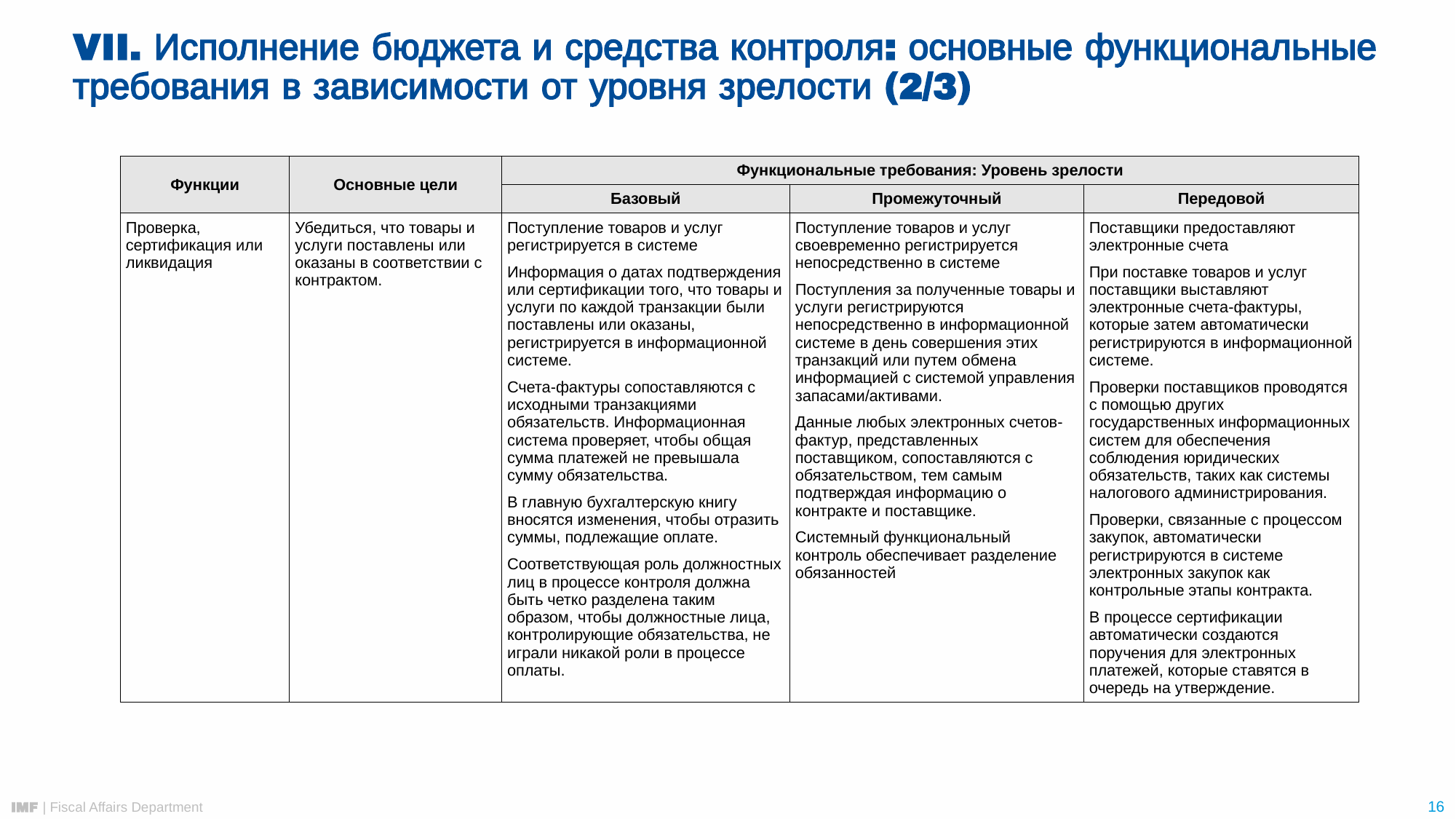

# VII. Исполнение бюджета и средства контроля: основные функциональные требования в зависимости от уровня зрелости (2/3)
| Функции | Основные цели | Функциональные требования: Уровень зрелости |  |  |
| --- | --- | --- | --- | --- |
|  |  | Базовый | Промежуточный | Передовой |
| Проверка, сертификация или ликвидация | Убедиться, что товары и услуги поставлены или оказаны в соответствии с контрактом. | Поступление товаров и услуг регистрируется в системе Информация о датах подтверждения или сертификации того, что товары и услуги по каждой транзакции были поставлены или оказаны, регистрируется в информационной системе. Счета-фактуры сопоставляются с исходными транзакциями обязательств. Информационная система проверяет, чтобы общая сумма платежей не превышала сумму обязательства. В главную бухгалтерскую книгу вносятся изменения, чтобы отразить суммы, подлежащие оплате. Соответствующая роль должностных лиц в процессе контроля должна быть четко разделена таким образом, чтобы должностные лица, контролирующие обязательства, не играли никакой роли в процессе оплаты. | Поступление товаров и услуг своевременно регистрируется непосредственно в системе Поступления за полученные товары и услуги регистрируются непосредственно в информационной системе в день совершения этих транзакций или путем обмена информацией с системой управления запасами/активами. Данные любых электронных счетов-фактур, представленных поставщиком, сопоставляются с обязательством, тем самым подтверждая информацию о контракте и поставщике. Системный функциональный контроль обеспечивает разделение обязанностей | Поставщики предоставляют электронные счета При поставке товаров и услуг поставщики выставляют электронные счета-фактуры, которые затем автоматически регистрируются в информационной системе. Проверки поставщиков проводятся с помощью других государственных информационных систем для обеспечения соблюдения юридических обязательств, таких как системы налогового администрирования. Проверки, связанные с процессом закупок, автоматически регистрируются в системе электронных закупок как контрольные этапы контракта. В процессе сертификации автоматически создаются поручения для электронных платежей, которые ставятся в очередь на утверждение. |